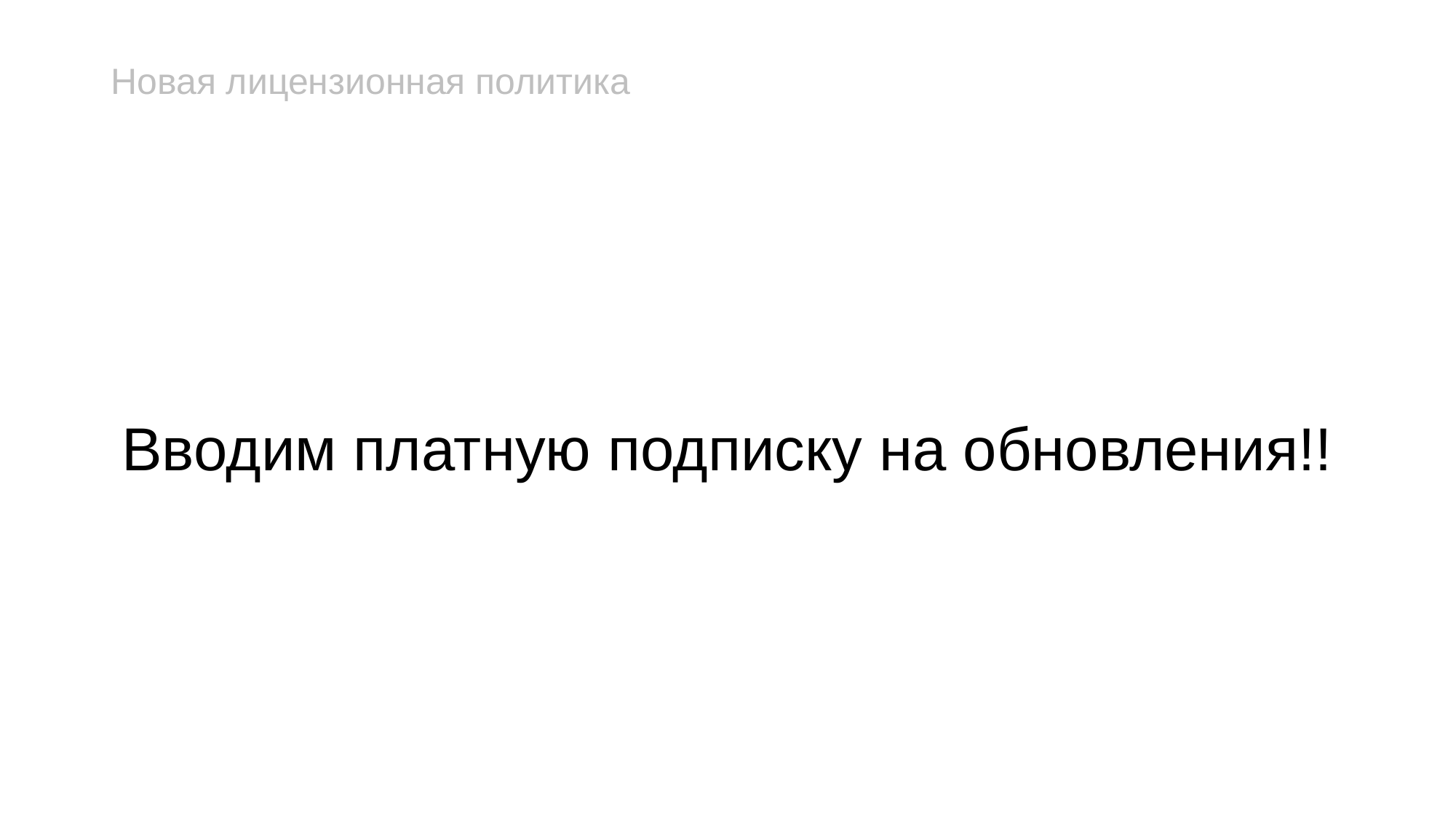

# Новая лицензионная политика
Вводим платную подписку на обновления!!